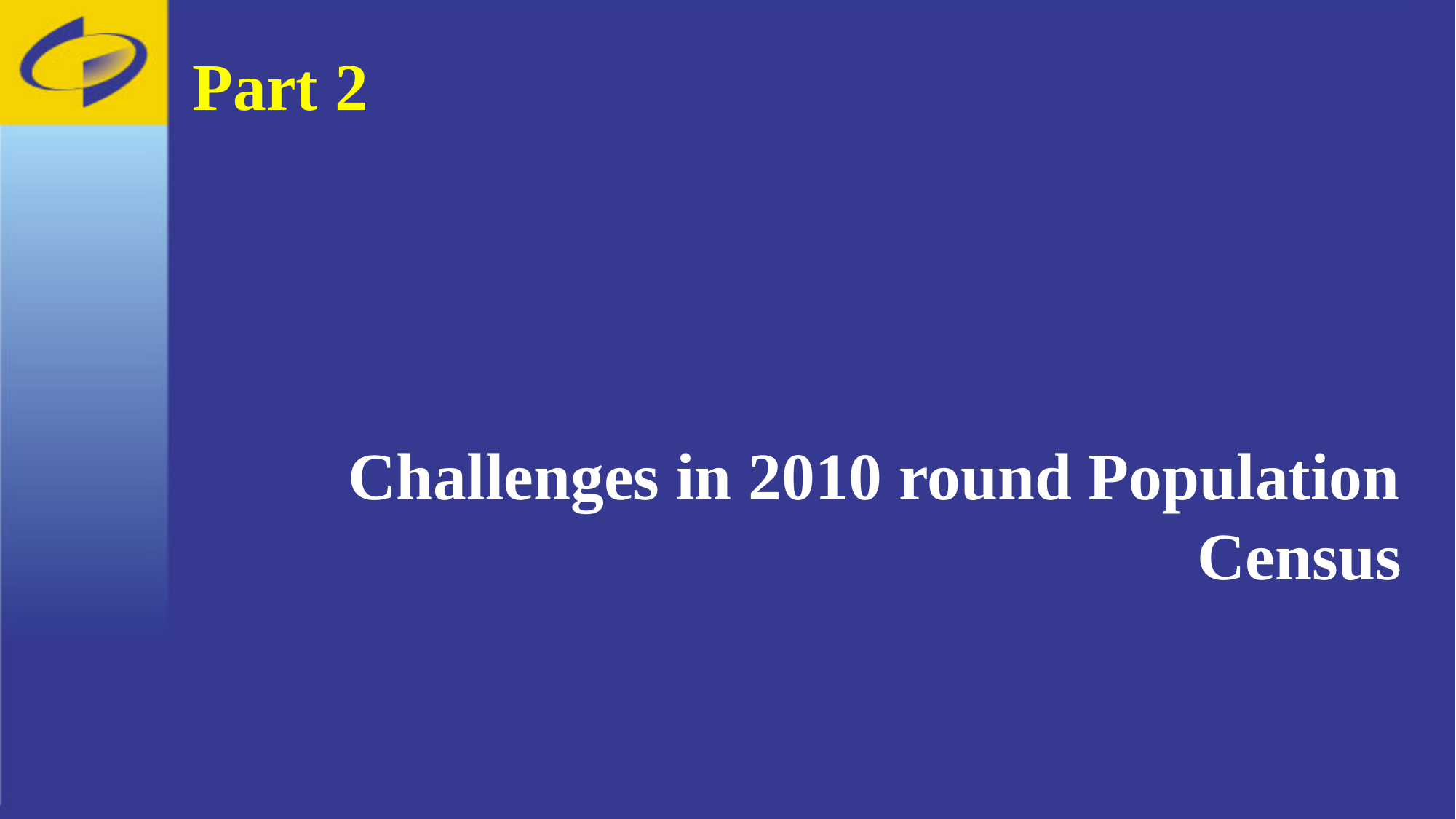

# Part 2

Challenges in 2010 round Population Census